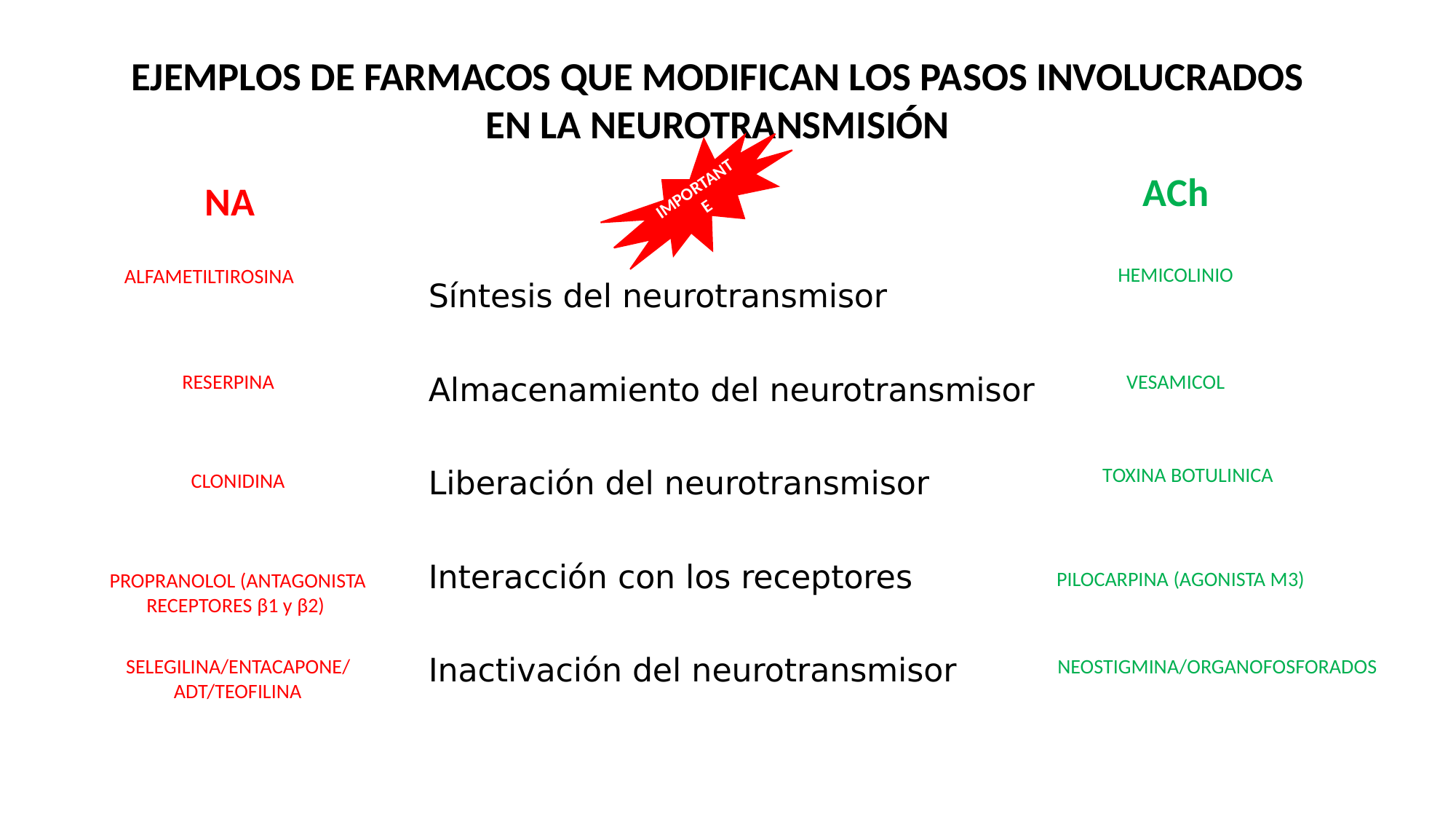

EJEMPLOS DE FARMACOS QUE MODIFICAN LOS PASOS INVOLUCRADOS EN LA NEUROTRANSMISIÓN
IMPORTANTE
ACh
NA
 Síntesis del neurotransmisor
 Almacenamiento del neurotransmisor
 Liberación del neurotransmisor
 Interacción con los receptores
 Inactivación del neurotransmisor
HEMICOLINIO
ALFAMETILTIROSINA
RESERPINA
VESAMICOL
TOXINA BOTULINICA
CLONIDINA
PILOCARPINA (AGONISTA M3)
PROPRANOLOL (ANTAGONISTA RECEPTORES β1 y β2)
SELEGILINA/ENTACAPONE/ADT/TEOFILINA
NEOSTIGMINA/ORGANOFOSFORADOS